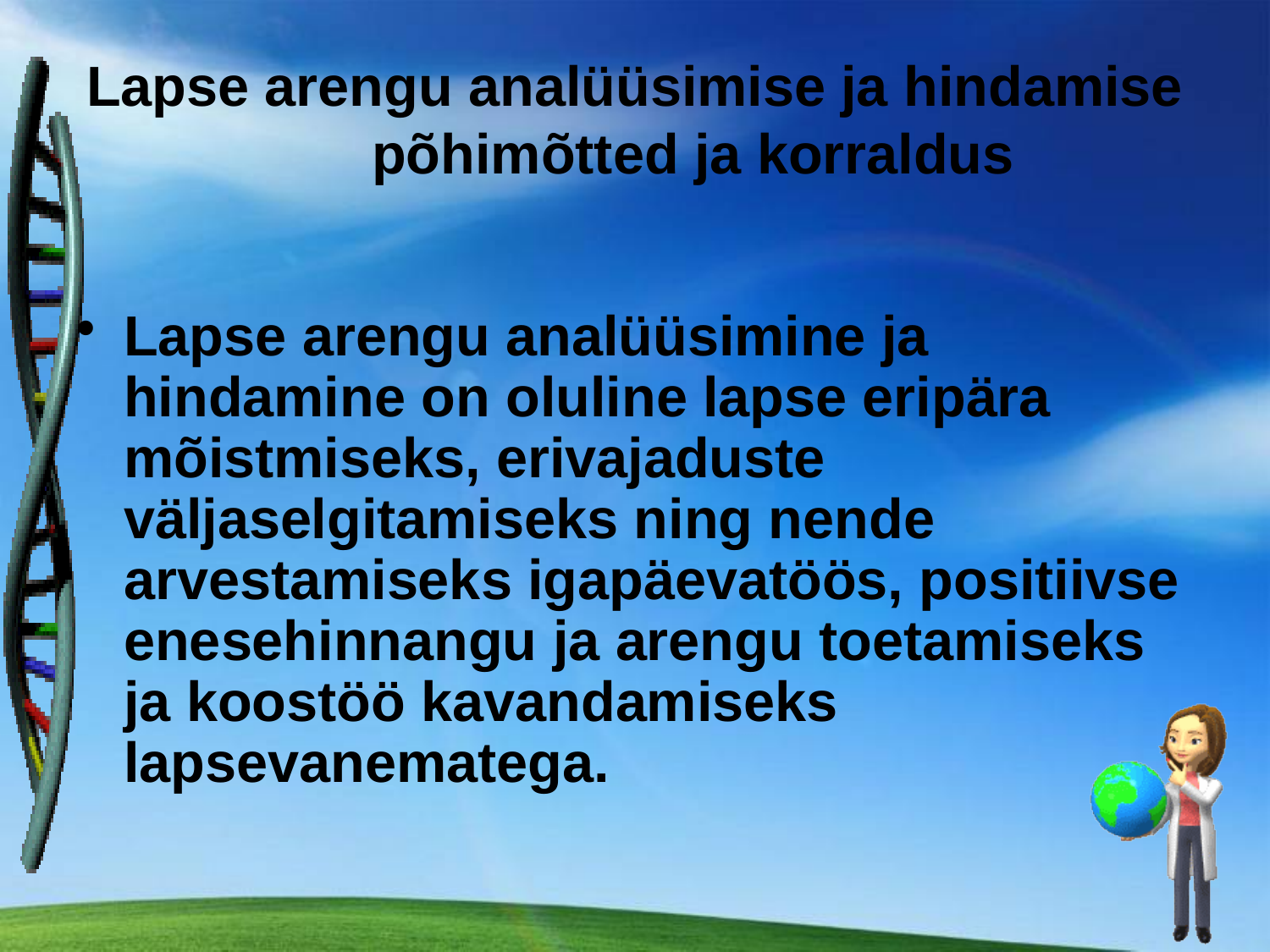

Lapse arengu analüüsimise ja hindamise põhimõtted ja korraldus

Lapse arengu analüüsimine ja hindamine on oluline lapse eripära mõistmiseks, erivajaduste väljaselgitamiseks ning nende arvestamiseks igapäevatöös, positiivse enesehinnangu ja arengu toetamiseks ja koostöö kavandamiseks lapsevanematega.